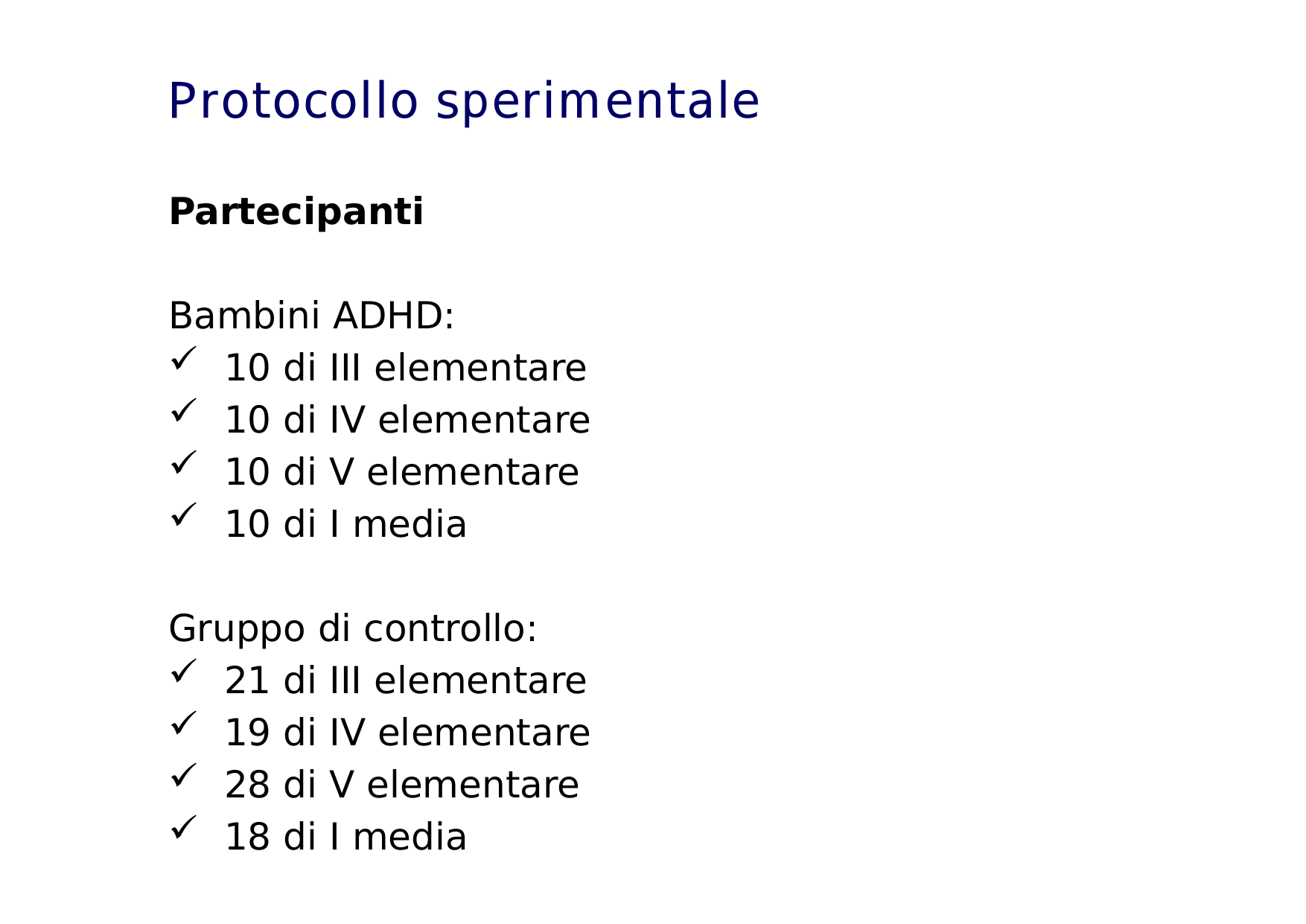

Protocollo sperimentale

Partecipanti

Bambini ADHD:
10 di III elementare
10 di IV elementare
10 di V elementare
10 di I media

Gruppo di controllo:
21 di III elementare
19 di IV elementare
28 di V elementare
18 di I media